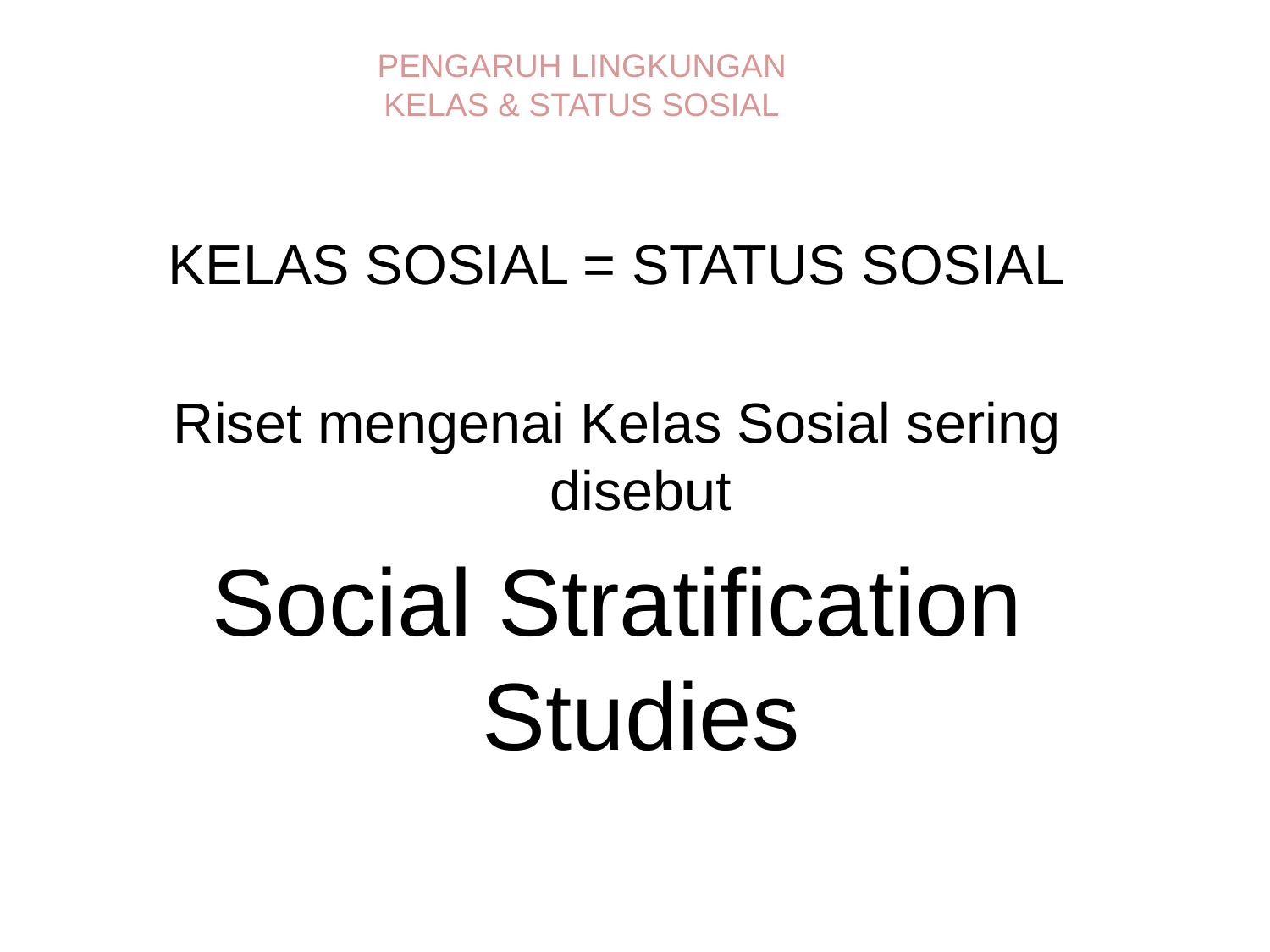

# PENGARUH LINGKUNGAN KELAS & STATUS SOSIAL
KELAS SOSIAL = STATUS SOSIAL

Riset mengenai Kelas Sosial sering disebut
Social Stratification Studies